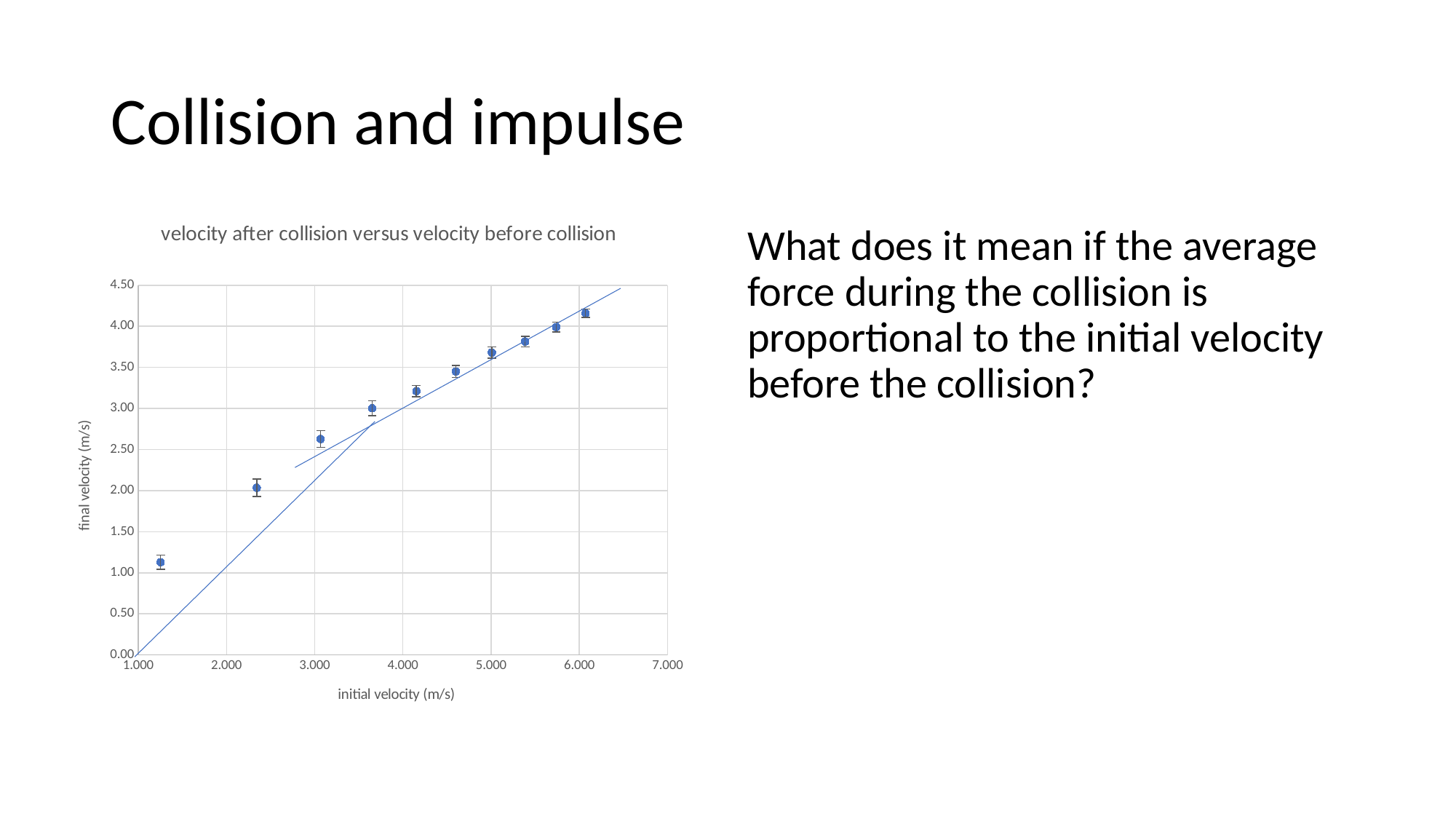

# Collision and impulse
What does it mean if the average force during the collision is proportional to the initial velocity before the collision?

### Chart: velocity after collision versus velocity before collision

| Category |  |
|---|---|